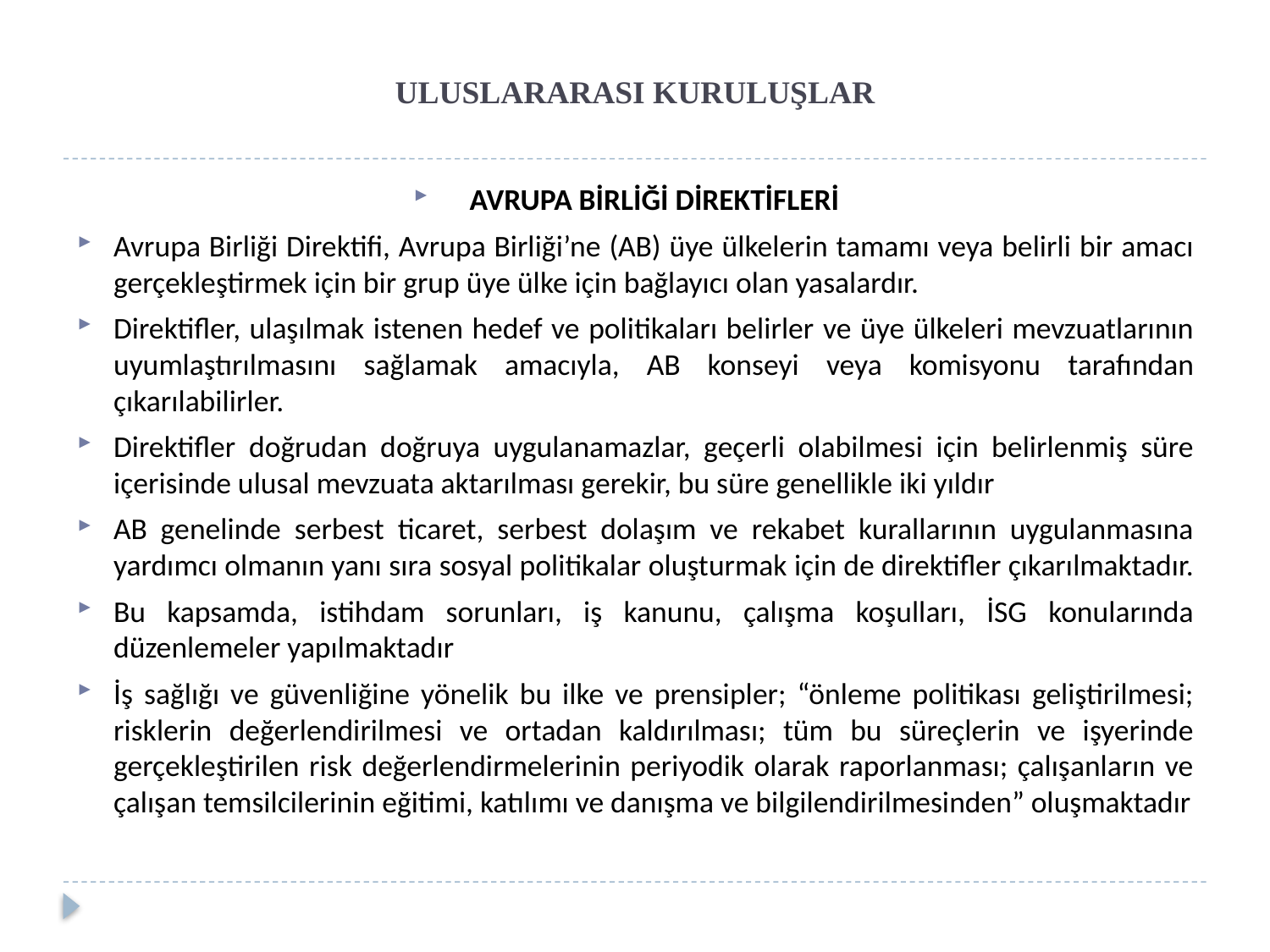

# ULUSLARARASI KURULUŞLAR
AVRUPA BİRLİĞİ DİREKTİFLERİ
Avrupa Birliği Direktifi, Avrupa Birliği’ne (AB) üye ülkelerin tamamı veya belirli bir amacı gerçekleştirmek için bir grup üye ülke için bağlayıcı olan yasalardır.
Direktifler, ulaşılmak istenen hedef ve politikaları belirler ve üye ülkeleri mevzuatlarının uyumlaştırılmasını sağlamak amacıyla, AB konseyi veya komisyonu tarafından çıkarılabilirler.
Direktifler doğrudan doğruya uygulanamazlar, geçerli olabilmesi için belirlenmiş süre içerisinde ulusal mevzuata aktarılması gerekir, bu süre genellikle iki yıldır
AB genelinde serbest ticaret, serbest dolaşım ve rekabet kurallarının uygulanmasına yardımcı olmanın yanı sıra sosyal politikalar oluşturmak için de direktifler çıkarılmaktadır.
Bu kapsamda, istihdam sorunları, iş kanunu, çalışma koşulları, İSG konularında düzenlemeler yapılmaktadır
İş sağlığı ve güvenliğine yönelik bu ilke ve prensipler; “önleme politikası geliştirilmesi; risklerin değerlendirilmesi ve ortadan kaldırılması; tüm bu süreçlerin ve işyerinde gerçekleştirilen risk değerlendirmelerinin periyodik olarak raporlanması; çalışanların ve çalışan temsilcilerinin eğitimi, katılımı ve danışma ve bilgilendirilmesinden” oluşmaktadır